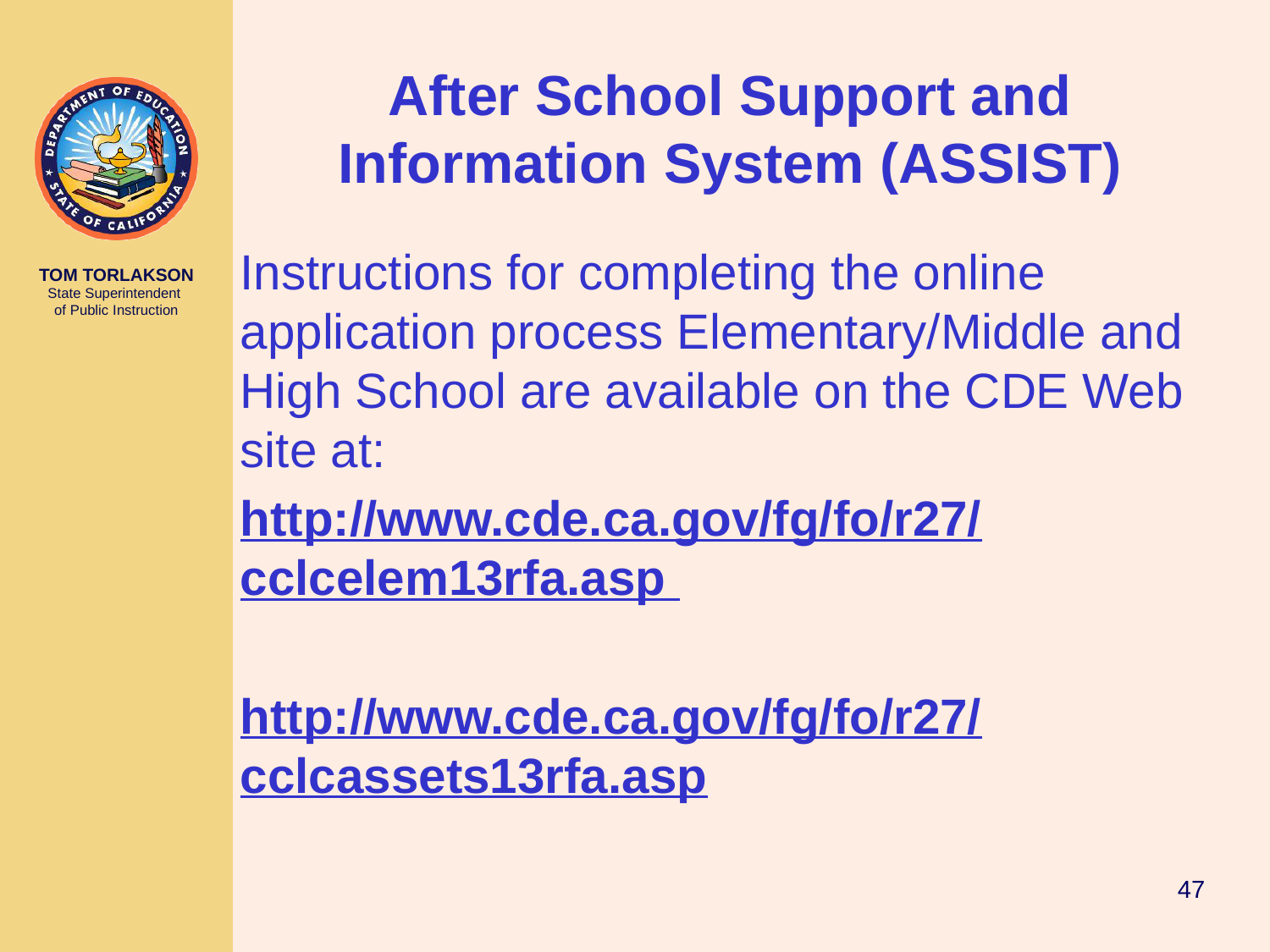

# After School Support and Information System (ASSIST)
Instructions for completing the online application process Elementary/Middle and High School are available on the CDE Web site at:
http://www.cde.ca.gov/fg/fo/r27/cclcelem13rfa.asp

http://www.cde.ca.gov/fg/fo/r27/cclcassets13rfa.asp
47